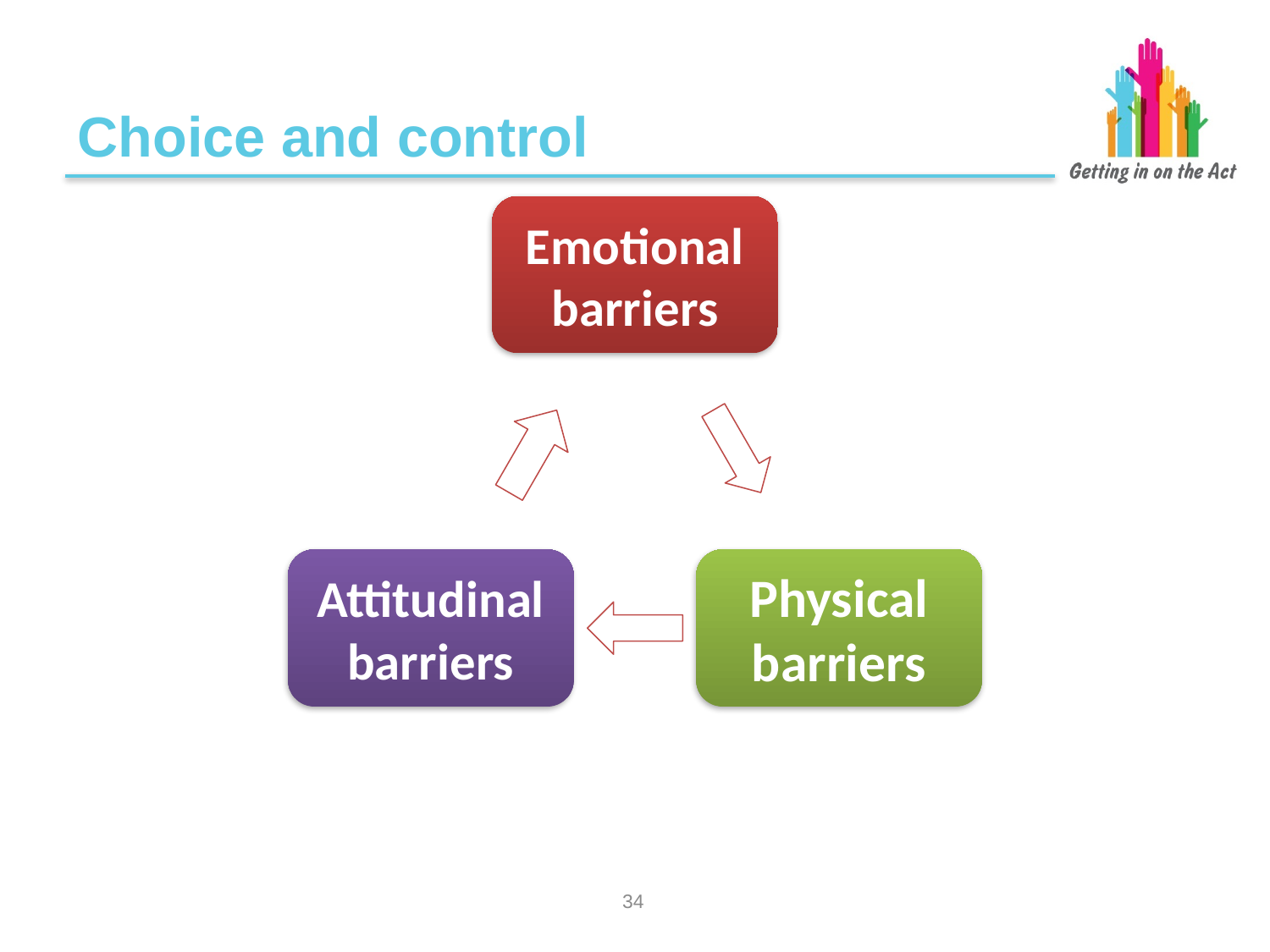

# Choice and control
Emotional barriers
Physical barriers
Attitudinal barriers
34